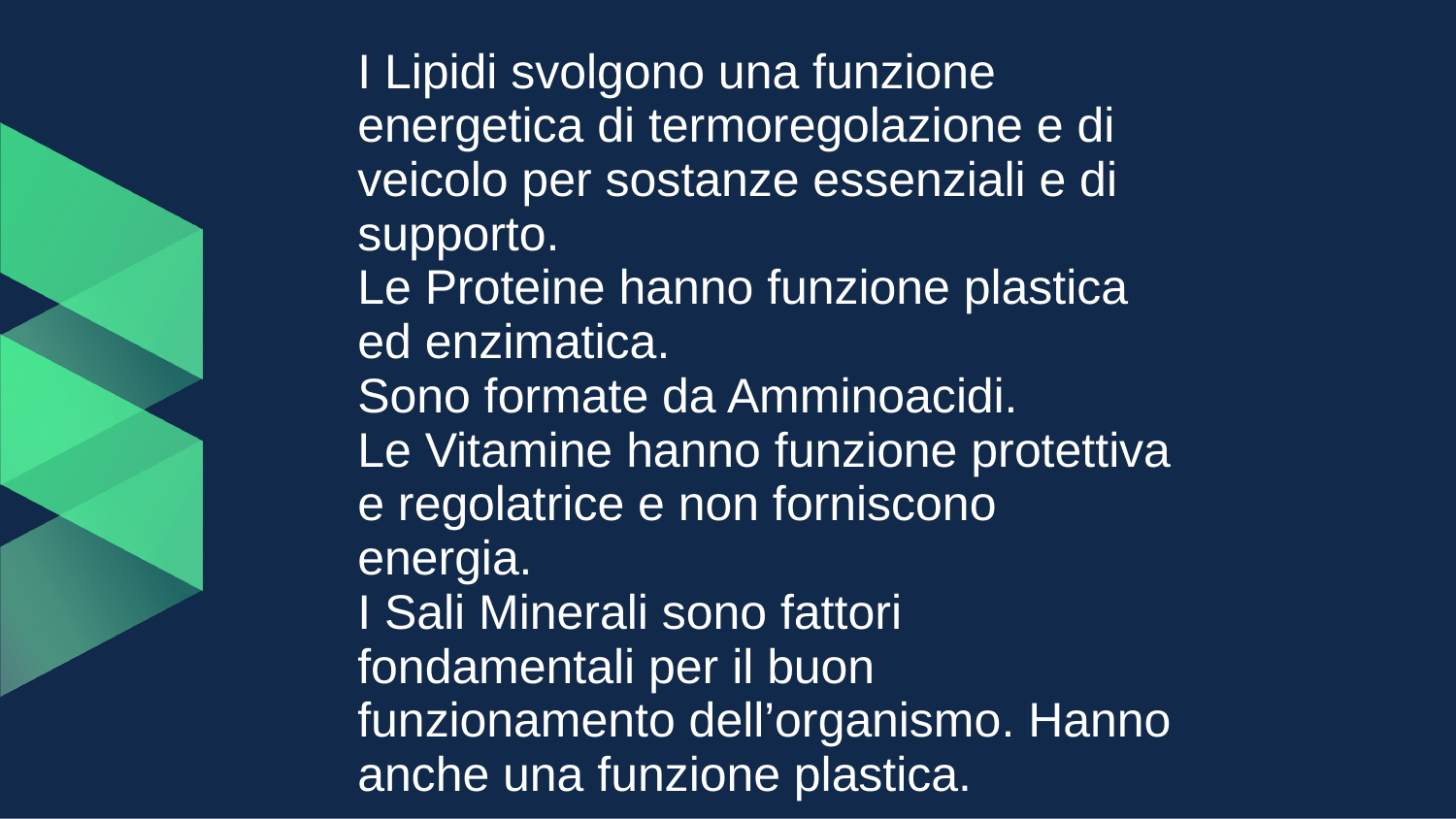

# I Lipidi svolgono una funzione energetica di termoregolazione e di veicolo per sostanze essenziali e di supporto.
Le Proteine hanno funzione plastica ed enzimatica.
Sono formate da Amminoacidi.
Le Vitamine hanno funzione protettiva e regolatrice e non forniscono energia.
I Sali Minerali sono fattori fondamentali per il buon funzionamento dell’organismo. Hanno anche una funzione plastica.